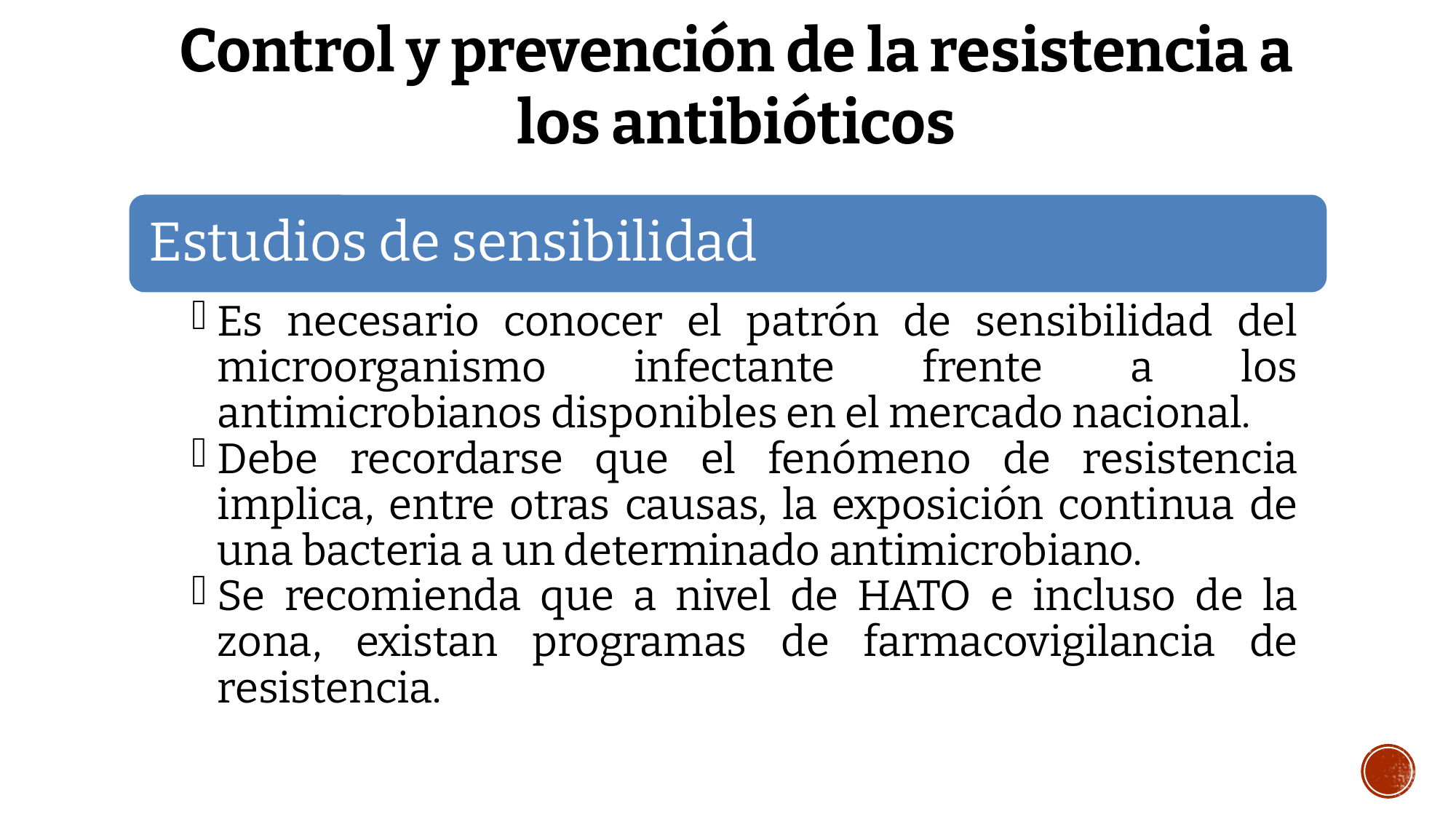

Control y prevención de la resistencia a los antibióticos
Estudios de sensibilidad
Es necesario conocer el patrón de sensibilidad del microorganismo infectante frente a los antimicrobianos disponibles en el mercado nacional.
Debe recordarse que el fenómeno de resistencia implica, entre otras causas, la exposición continua de una bacteria a un determinado antimicrobiano.
Se recomienda que a nivel de HATO e incluso de la zona, existan programas de farmacovigilancia de resistencia.